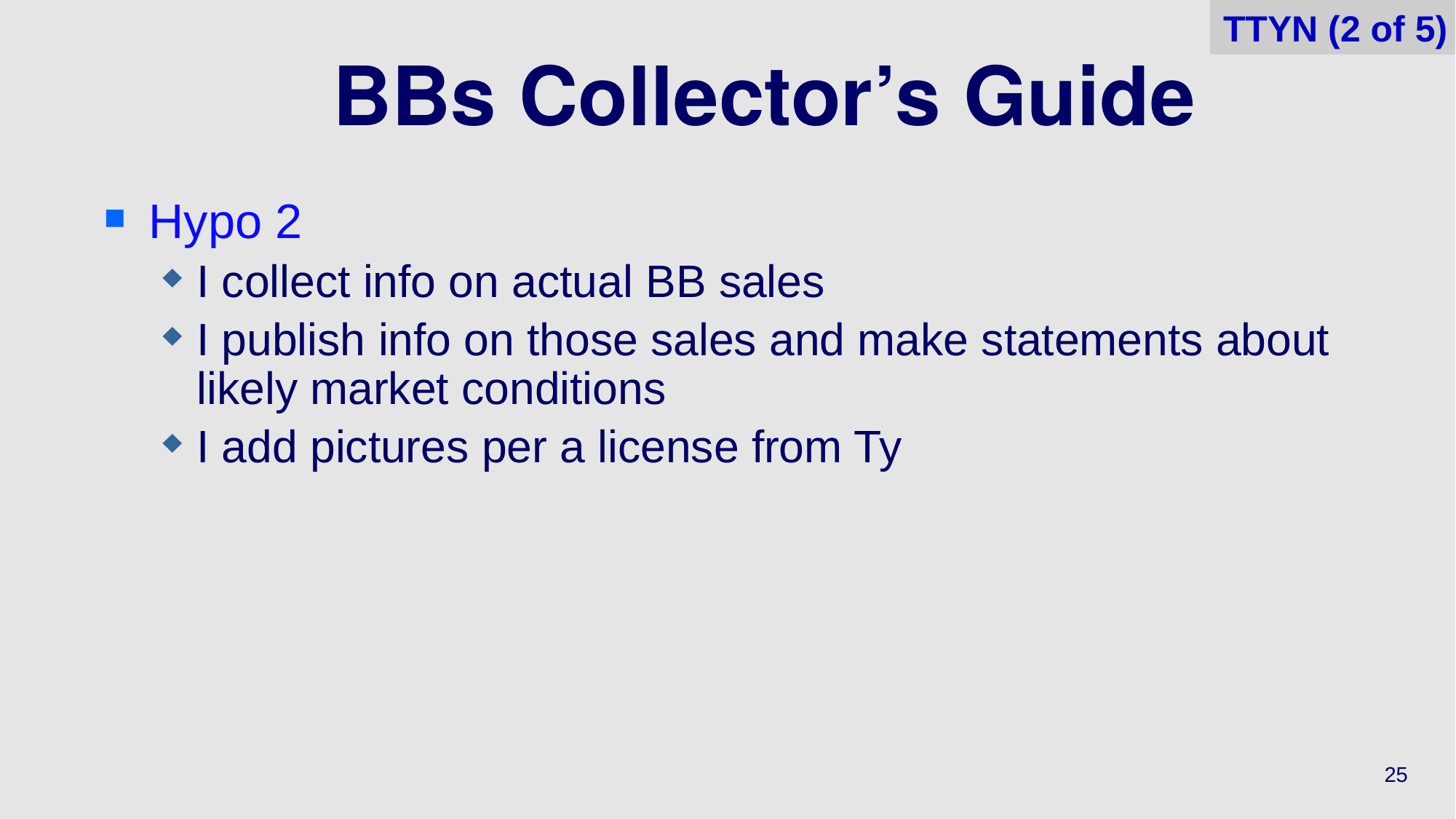

TTYN (2 of 5)
# BBs Collector’s Guide
Hypo 2
I collect info on actual BB sales
I publish info on those sales and make statements about likely market conditions
I add pictures per a license from Ty
25